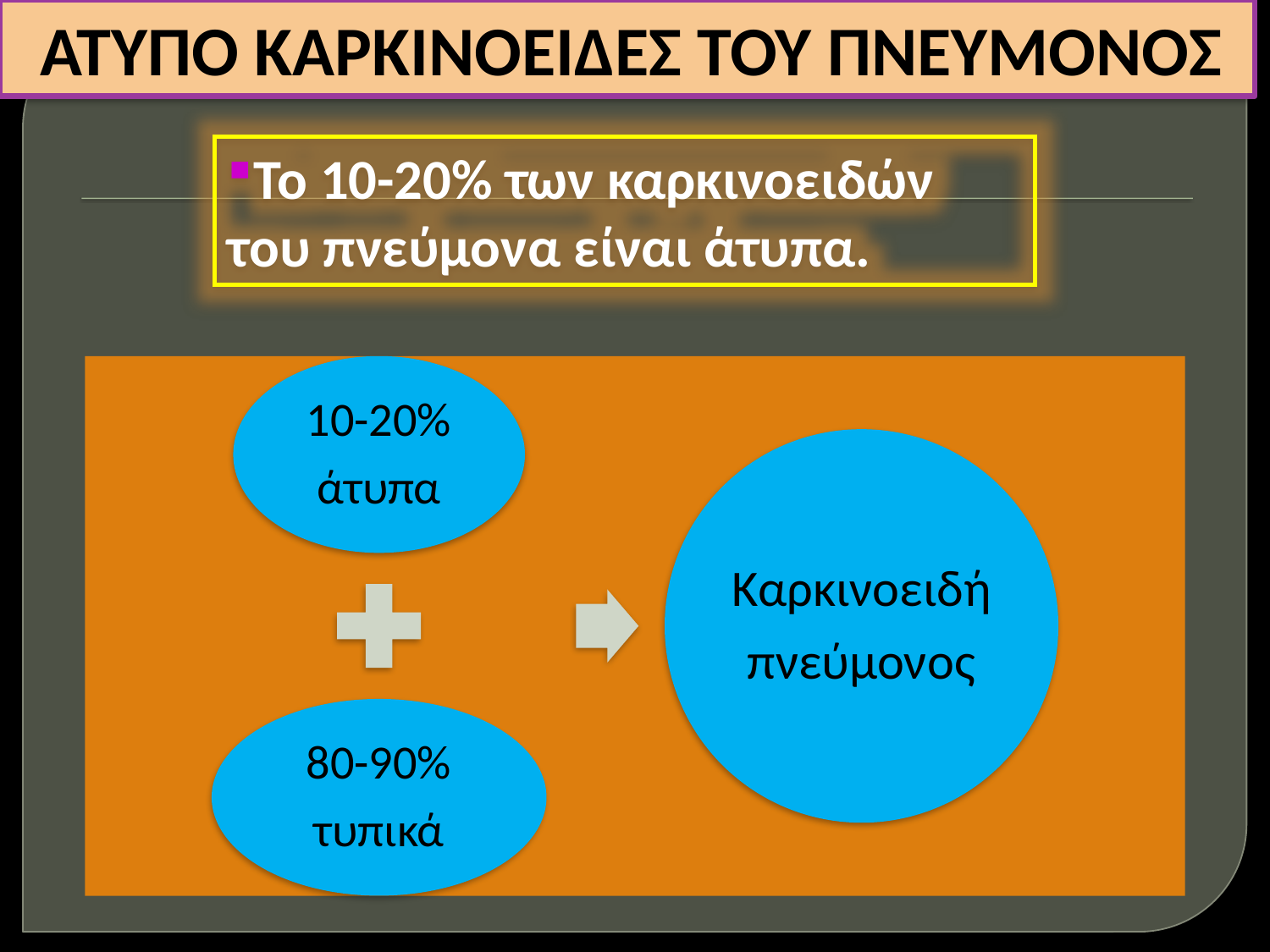

# ΑΤΥΠΟ ΚΑΡΚΙΝΟΕΙΔΕΣ ΤΟΥ ΠΝΕΥΜΟΝΟΣ

Το 10-20% των καρκινοειδών του πνεύμονα είναι άτυπα.
10-20%
άτυπα

80-90%
τυπικά

Καρκινοειδή
πνεύμονος